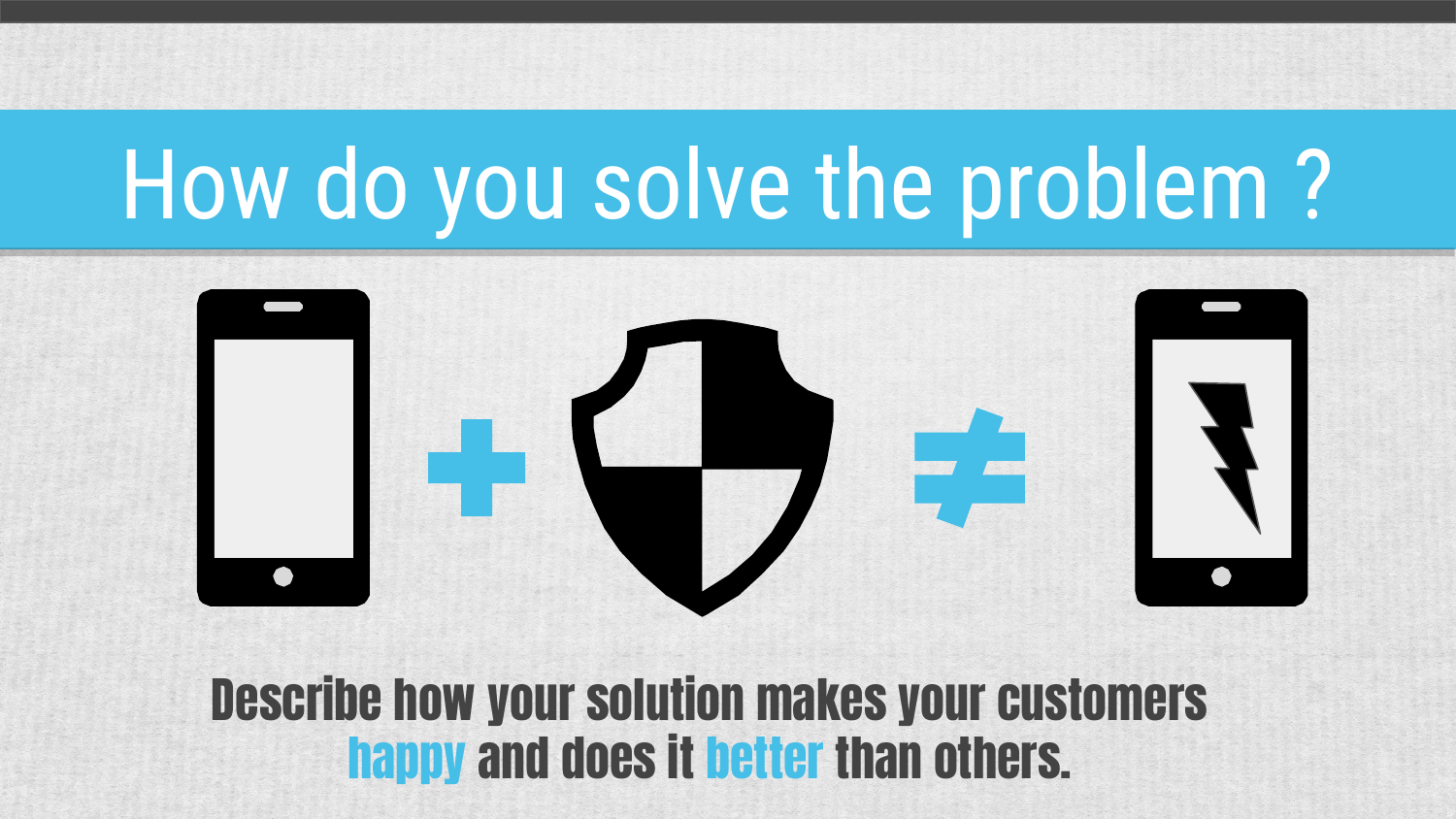

How do you solve the problem ?

Describe how your solution makes your customers happy and does it better than others.